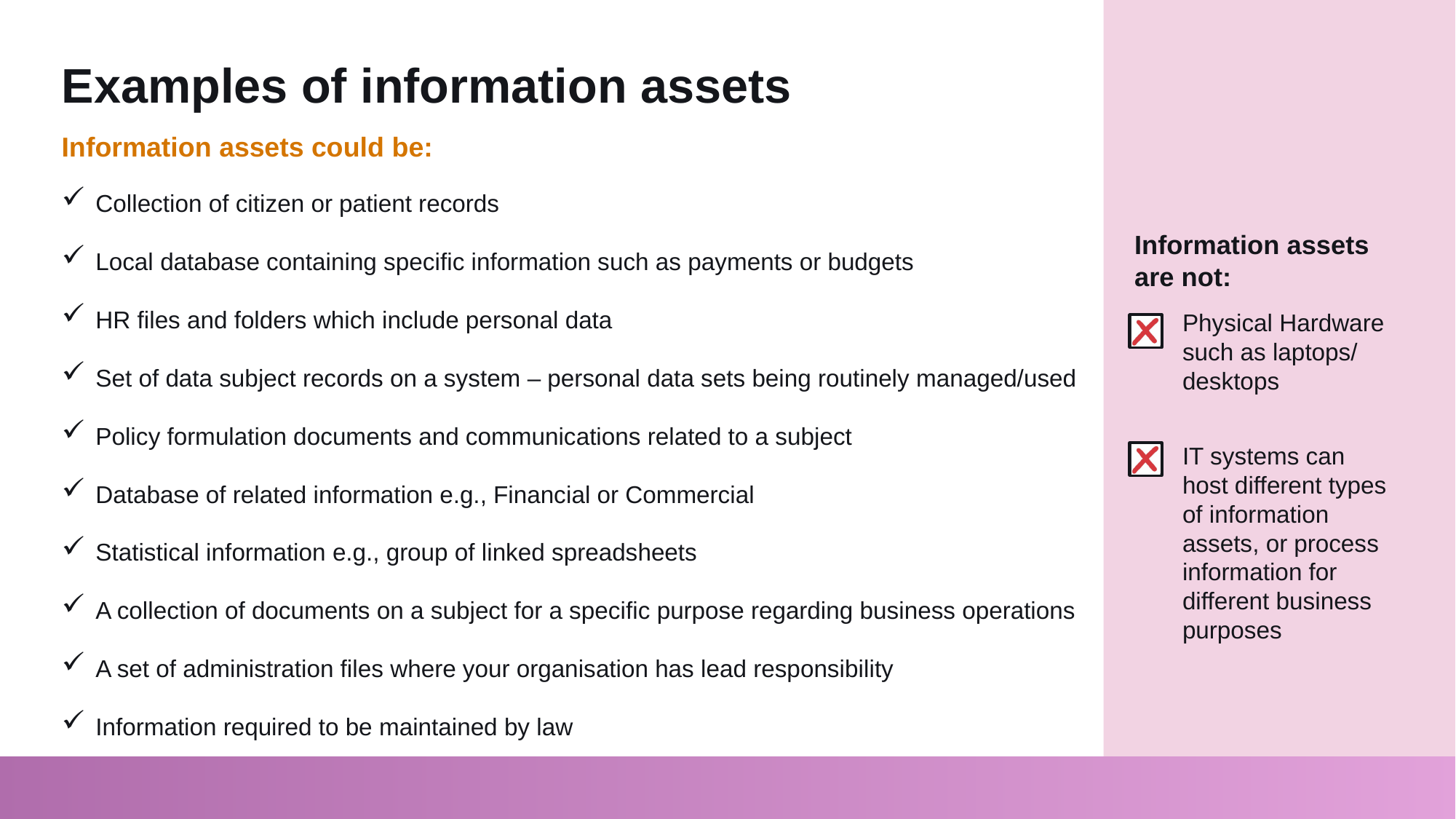

# Examples of information assets
Information assets could be:
Collection of citizen or patient records

Local database containing specific information such as payments or budgets

HR files and folders which include personal data

Set of data subject records on a system – personal data sets being routinely managed/used

Policy formulation documents and communications related to a subject

Database of related information e.g., Financial or Commercial

Statistical information e.g., group of linked spreadsheets

A collection of documents on a subject for a specific purpose regarding business operations

A set of administration files where your organisation has lead responsibility

Information required to be maintained by law

Information assets are not:

Physical Hardware such as laptops/ desktops
IT systems can host different types of information assets, or process information for different business purposes